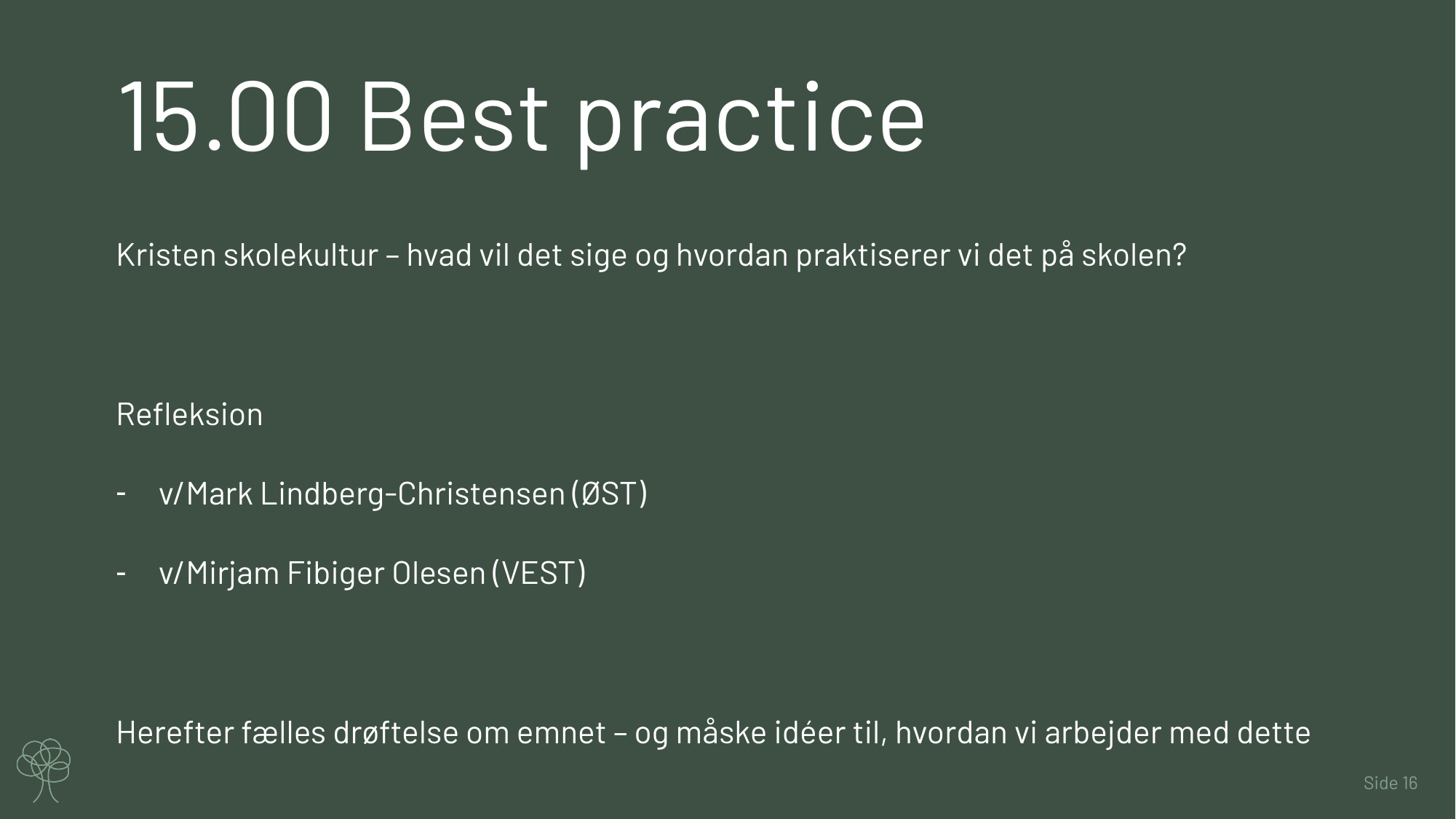

15.00 Best practice
Kristen skolekultur – hvad vil det sige og hvordan praktiserer vi det på skolen?

Refleksion
v/Mark Lindberg-Christensen (ØST)
v/Mirjam Fibiger Olesen (VEST)

Herefter fælles drøftelse om emnet – og måske idéer til, hvordan vi arbejder med dette
Side 16